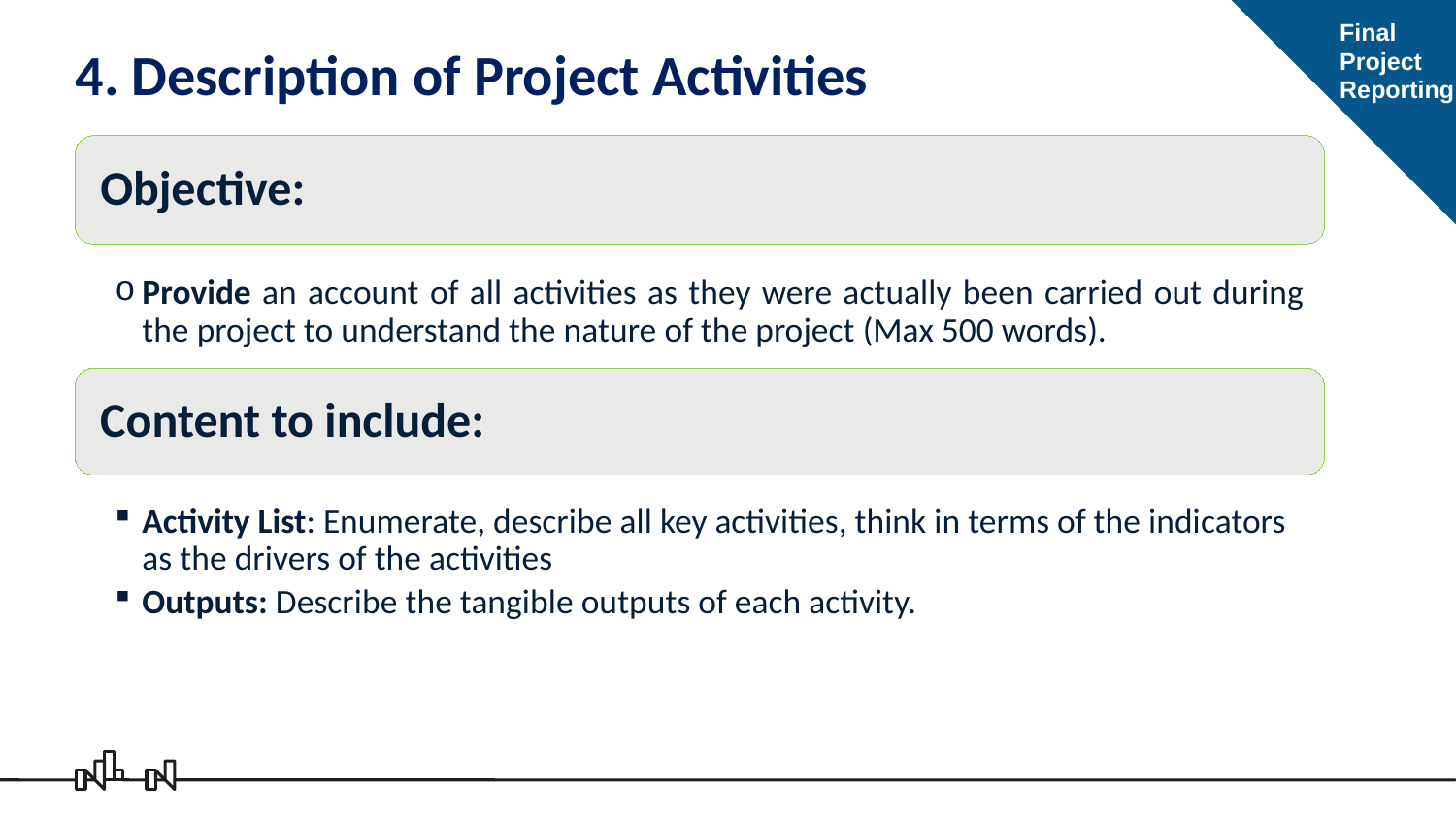

Final
Project
Reporting
# 4. Description of Project Activities
Objective:
Provide an account of all activities as they were actually been carried out during the project to understand the nature of the project (Max 500 words).

Content to include:
Activity List: Enumerate, describe all key activities, think in terms of the indicators as the drivers of the activities
Outputs: Describe the tangible outputs of each activity.